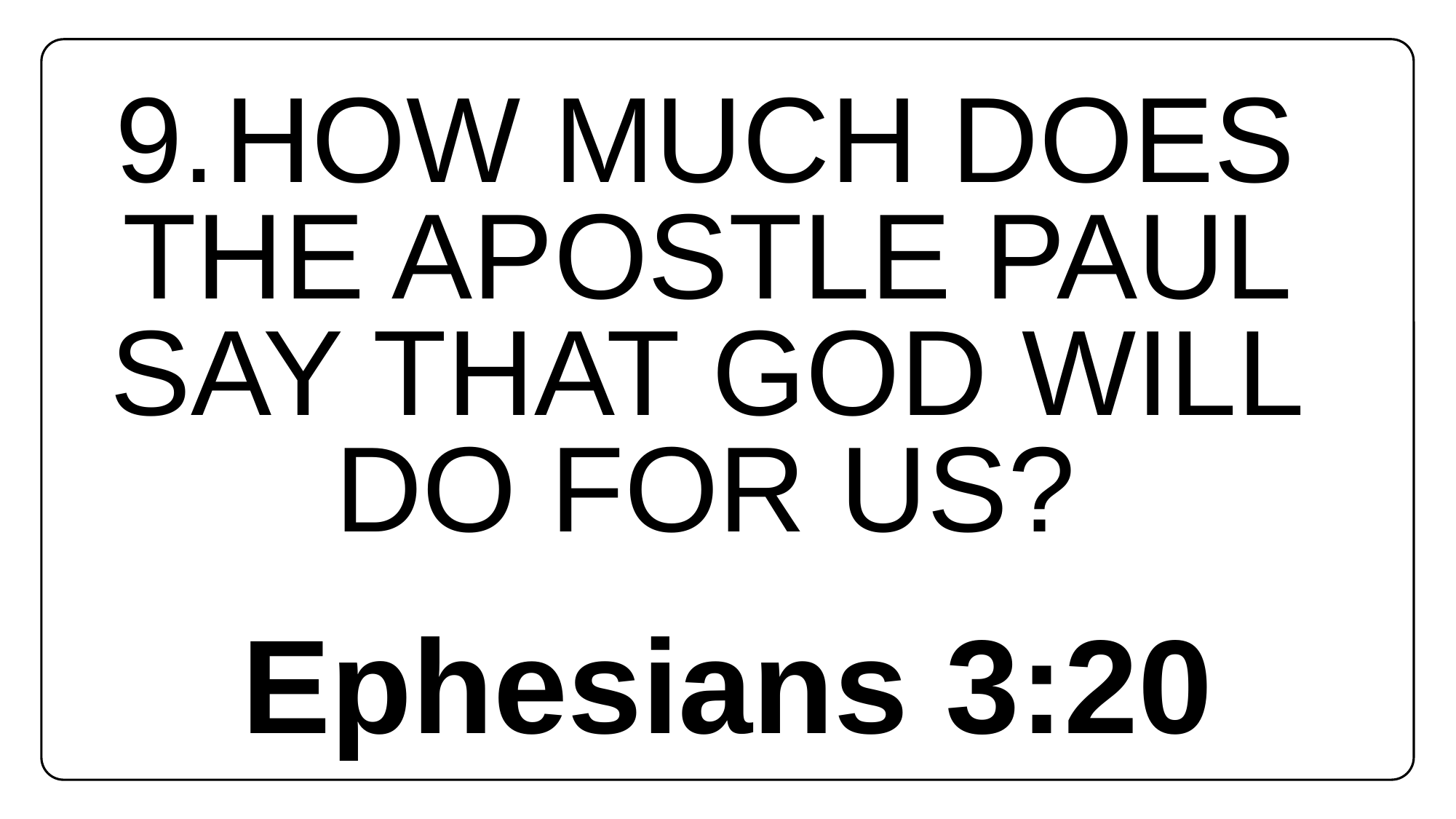

9.	How much does the apostle Paul say that God will do for us?
Ephesians 3:20